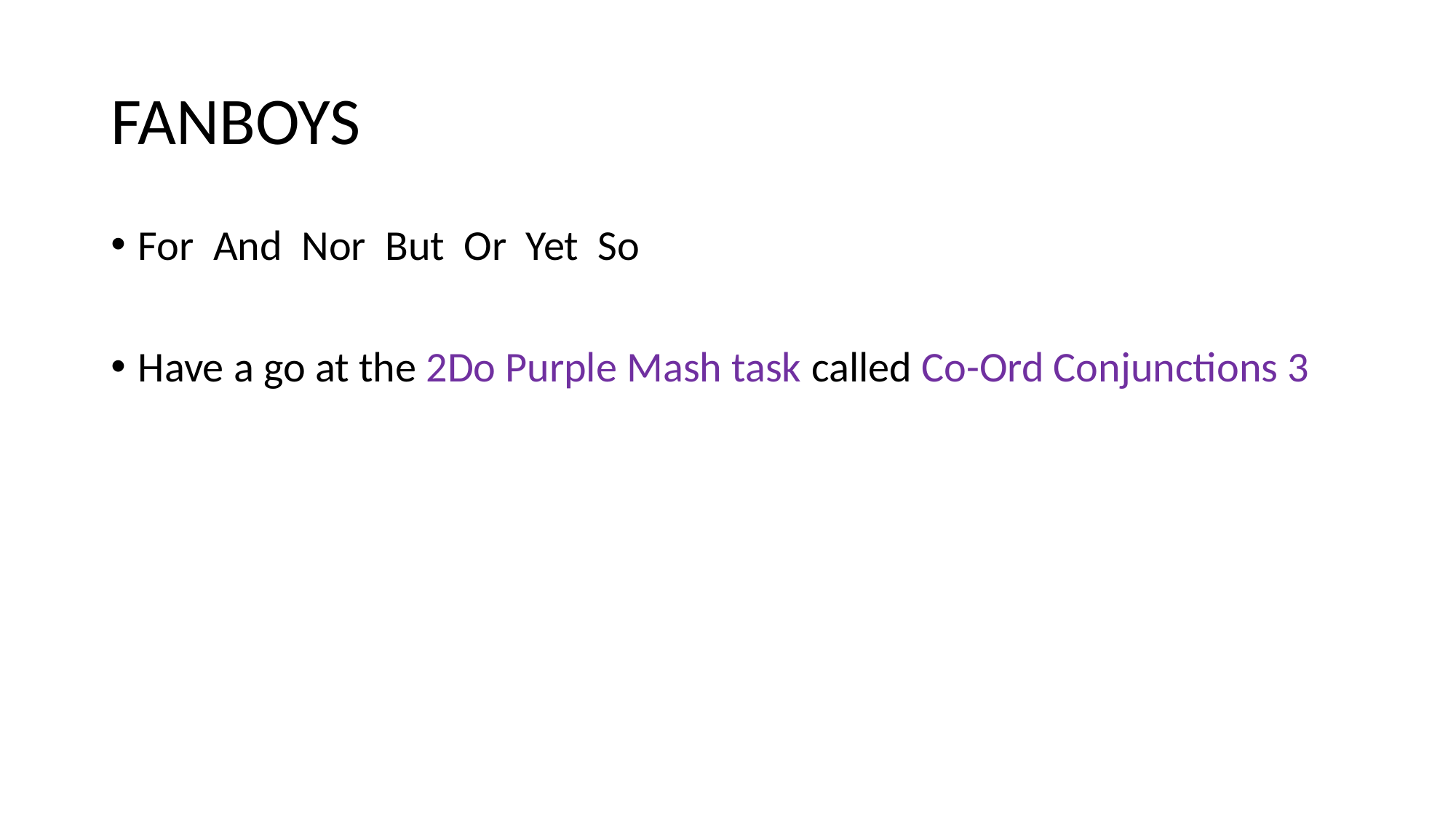

# FANBOYS
For  And  Nor  But  Or  Yet  So

Have a go at the 2Do Purple Mash task called Co-Ord Conjunctions 3